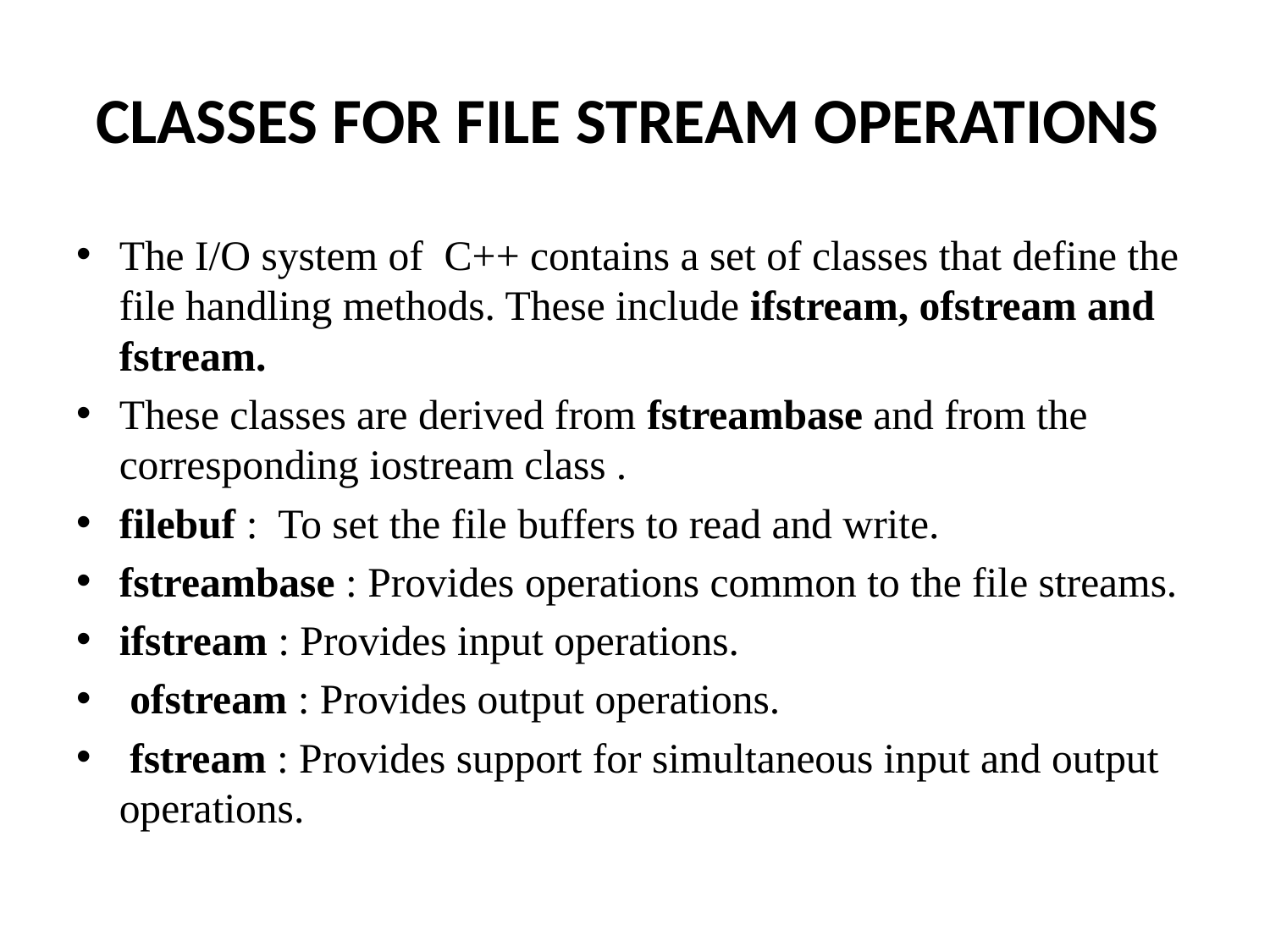

# CLASSES FOR FILE STREAM OPERATIONS
The I/O system of  C++ contains a set of classes that define the file handling methods. These include ifstream, ofstream and fstream.
These classes are derived from fstreambase and from the corresponding iostream class .
filebuf :  To set the file buffers to read and write.
fstreambase : Provides operations common to the file streams.
ifstream : Provides input operations.
 ofstream : Provides output operations.
 fstream : Provides support for simultaneous input and output operations.